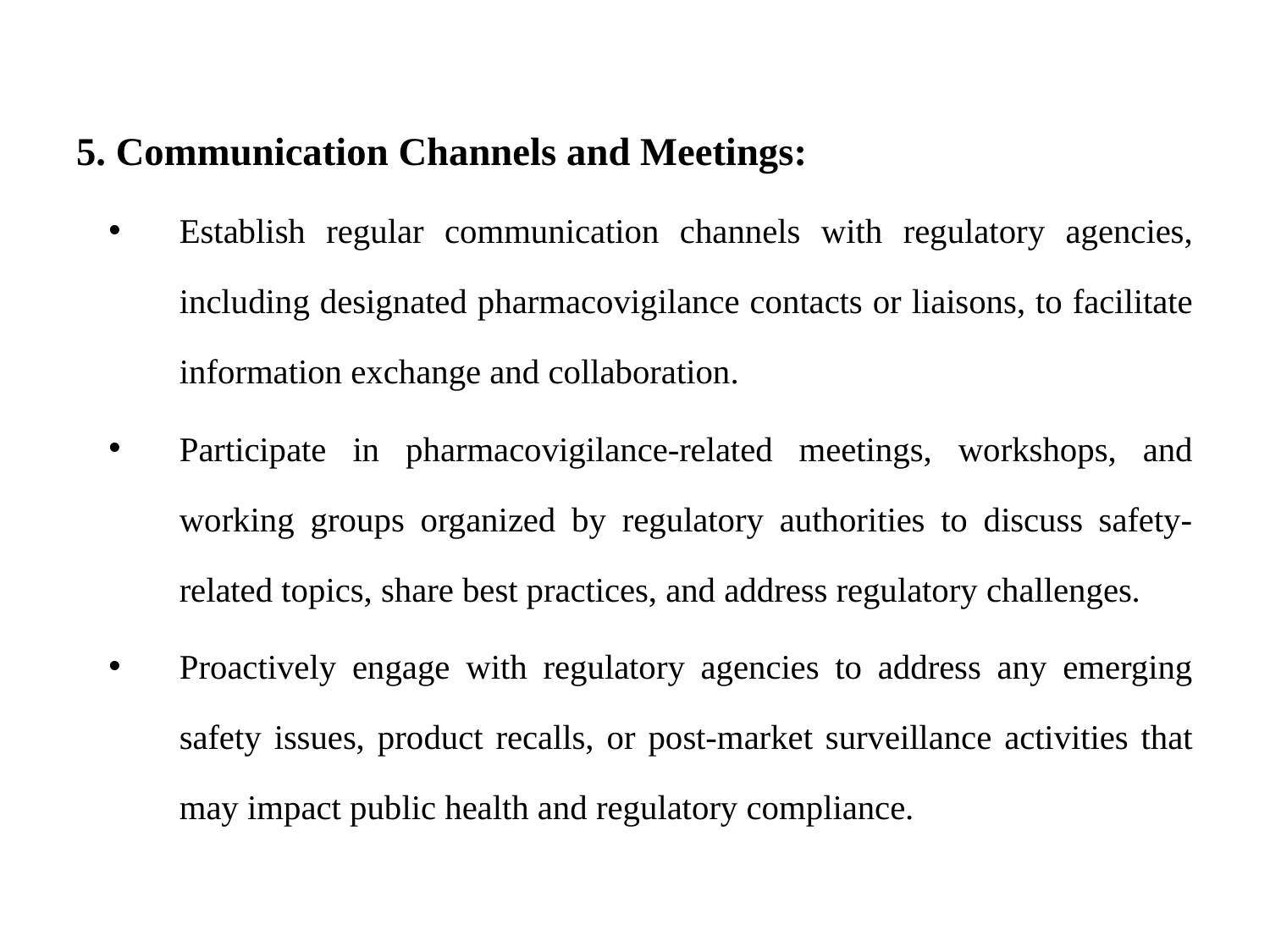

5. Communication Channels and Meetings:
Establish regular communication channels with regulatory agencies, including designated pharmacovigilance contacts or liaisons, to facilitate information exchange and collaboration.
Participate in pharmacovigilance-related meetings, workshops, and working groups organized by regulatory authorities to discuss safety-related topics, share best practices, and address regulatory challenges.
Proactively engage with regulatory agencies to address any emerging safety issues, product recalls, or post-market surveillance activities that may impact public health and regulatory compliance.